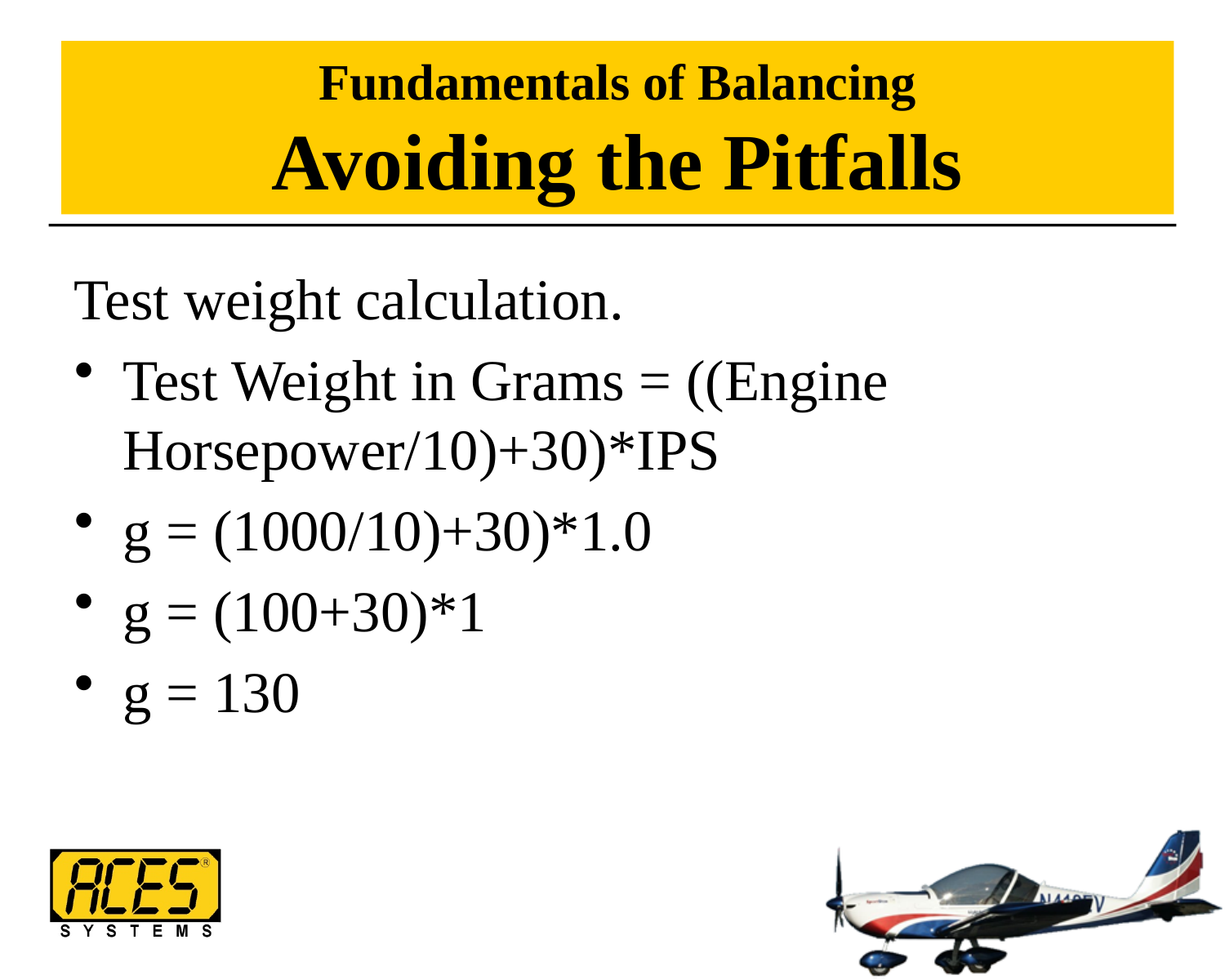

# Fundamentals of Balancing Avoiding the Pitfalls
Test weight calculation.
Test Weight in Grams = ((Engine Horsepower/10)+30)*IPS
g = (1000/10)+30)*1.0
g = (100+30)*1
g = 130